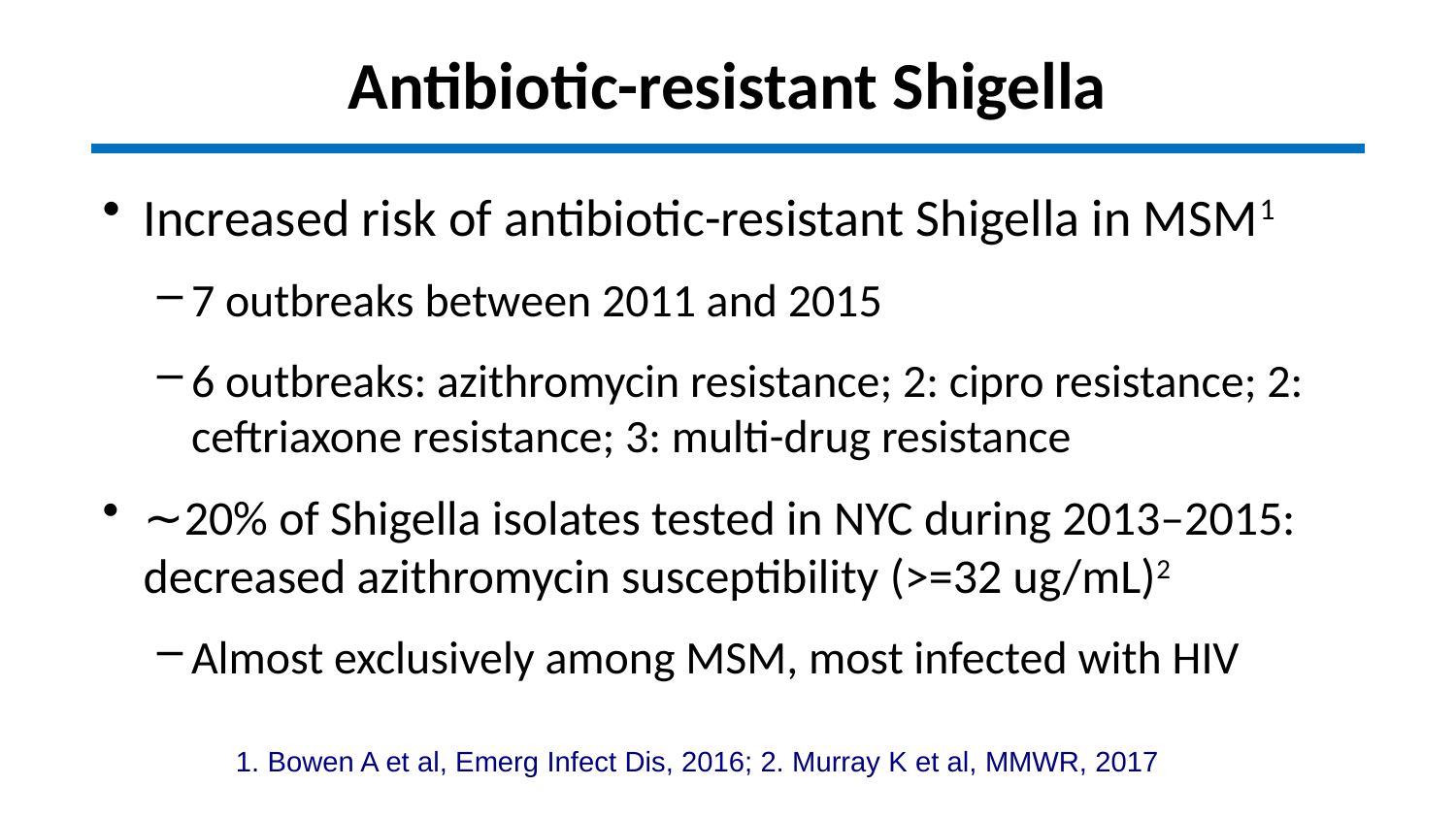

# Antibiotic-resistant Shigella

Increased risk of antibiotic-resistant Shigella in MSM1
7 outbreaks between 2011 and 2015
6 outbreaks: azithromycin resistance; 2: cipro resistance; 2: ceftriaxone resistance; 3: multi-drug resistance
∼20% of Shigella isolates tested in NYC during 2013–2015:  decreased azithromycin susceptibility (>=32 ug/mL)2
Almost exclusively among MSM, most infected with HIV

1. Bowen A et al, Emerg Infect Dis, 2016; 2. Murray K et al, MMWR, 2017